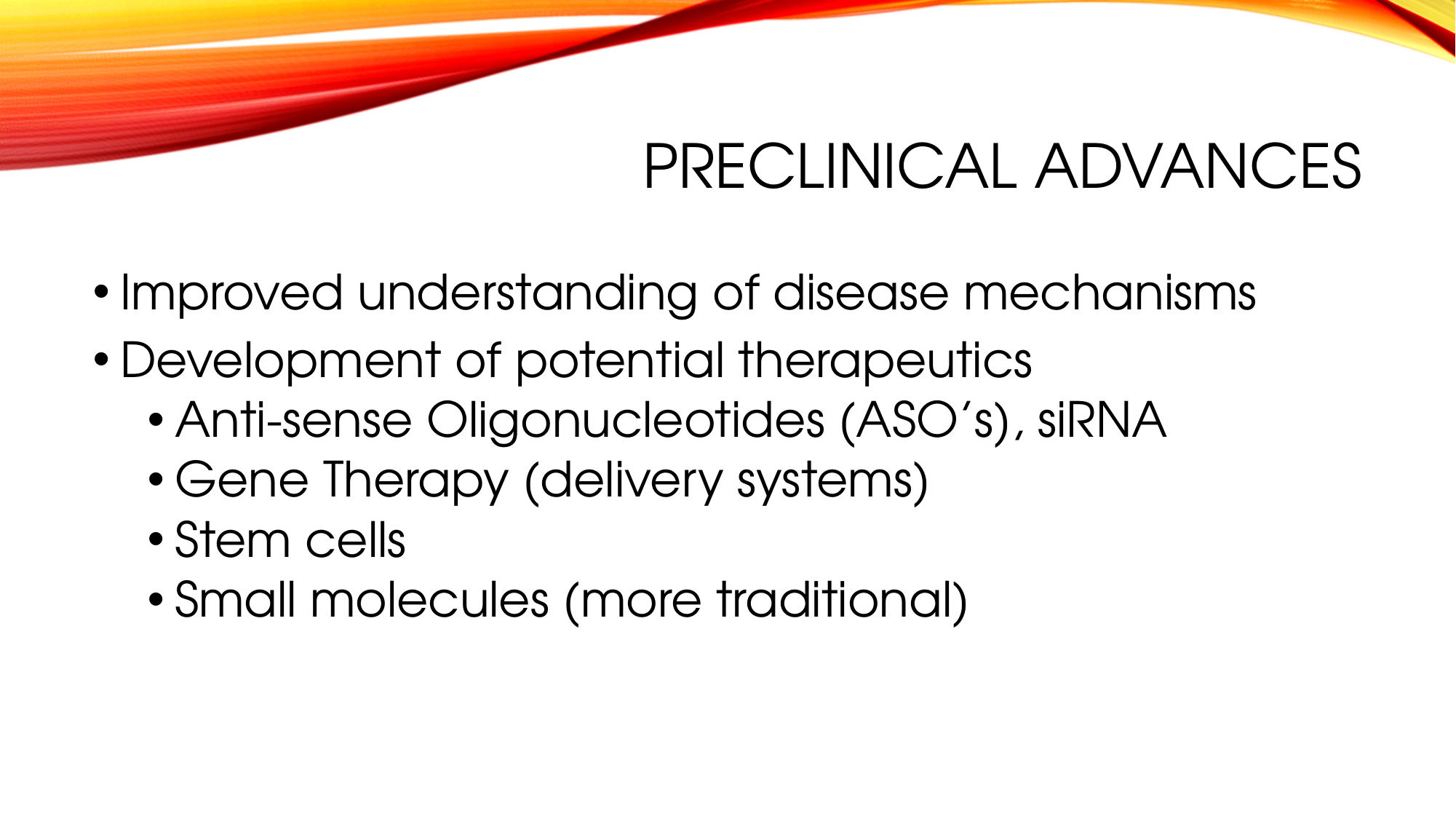

# Preclinical Advances
Improved understanding of disease mechanisms
Development of potential therapeutics
Anti-sense Oligonucleotides (ASO’s), siRNA
Gene Therapy (delivery systems)
Stem cells
Small molecules (more traditional)